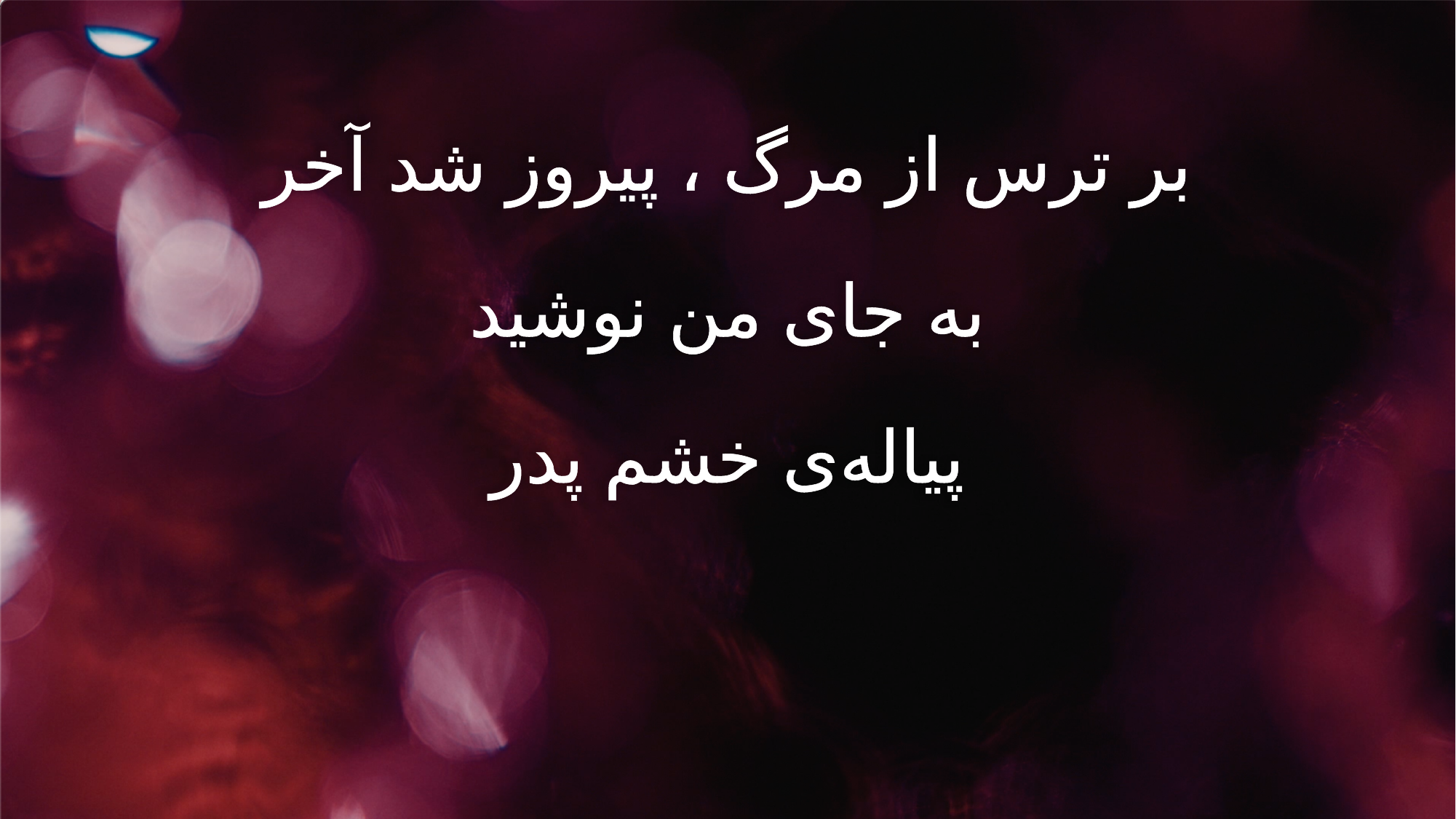

بر ترس از مرگ ، پیروز شد آخر
به جای من نوشید
پیاله‌ی خشم پدر